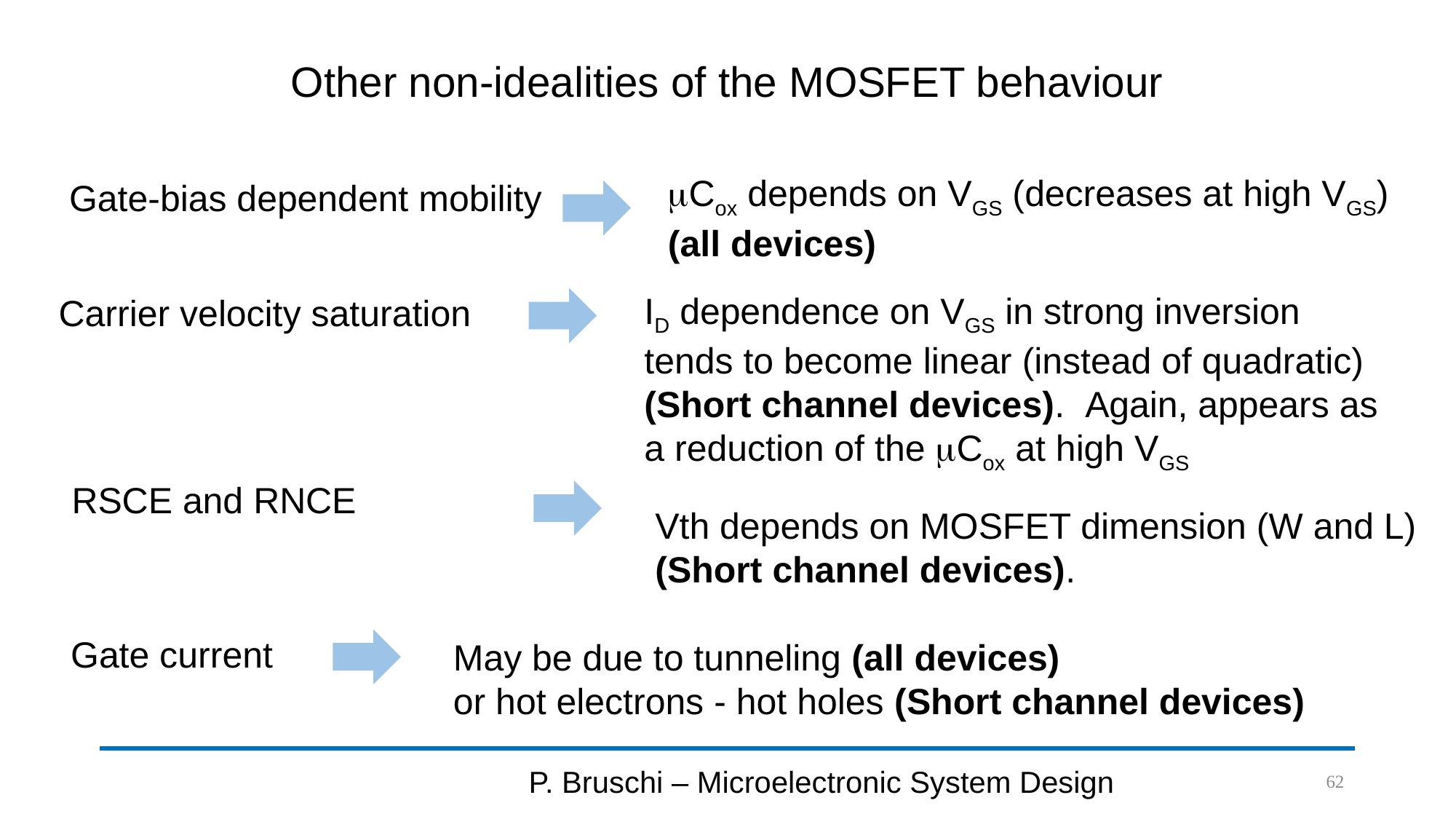

# Other non-idealities of the MOSFET behaviour
μCox depends on VGS (decreases at high VGS)
(all devices)
Gate-bias dependent mobility

ID dependence on VGS in strong inversion
tends to become linear (instead of quadratic)
(Short channel devices).  Again, appears as
a reduction of the μCox at high VGS
Carrier velocity saturation

RSCE and RNCE

Vth depends on MOSFET dimension (W and L)
(Short channel devices).
Gate current

May be due to tunneling (all devices)
or hot electrons - hot holes (Short channel devices)
P. Bruschi – Microelectronic System Design
62